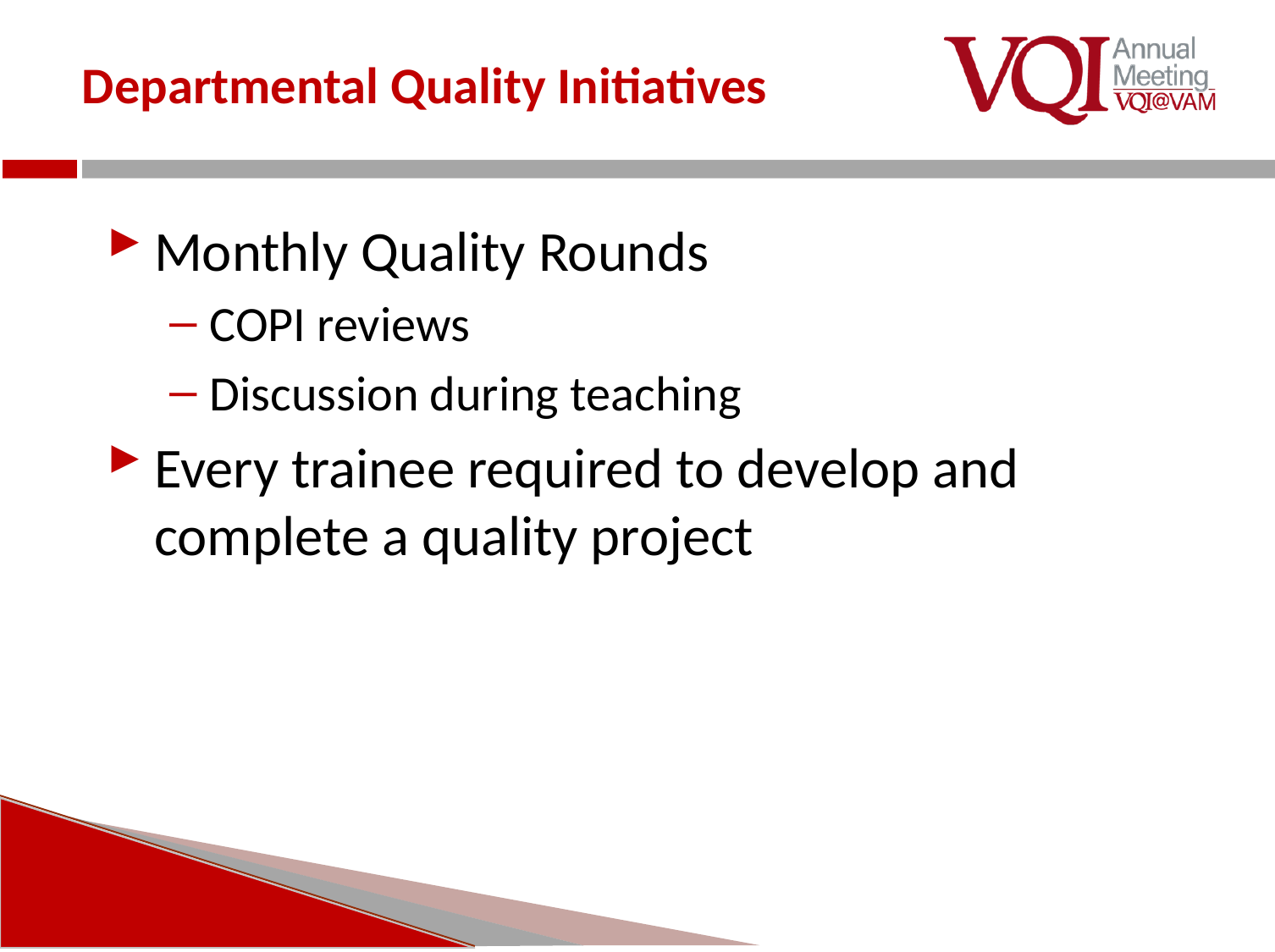

# Departmental Quality Initiatives
Monthly Quality Rounds
COPI reviews
Discussion during teaching
Every trainee required to develop and complete a quality project